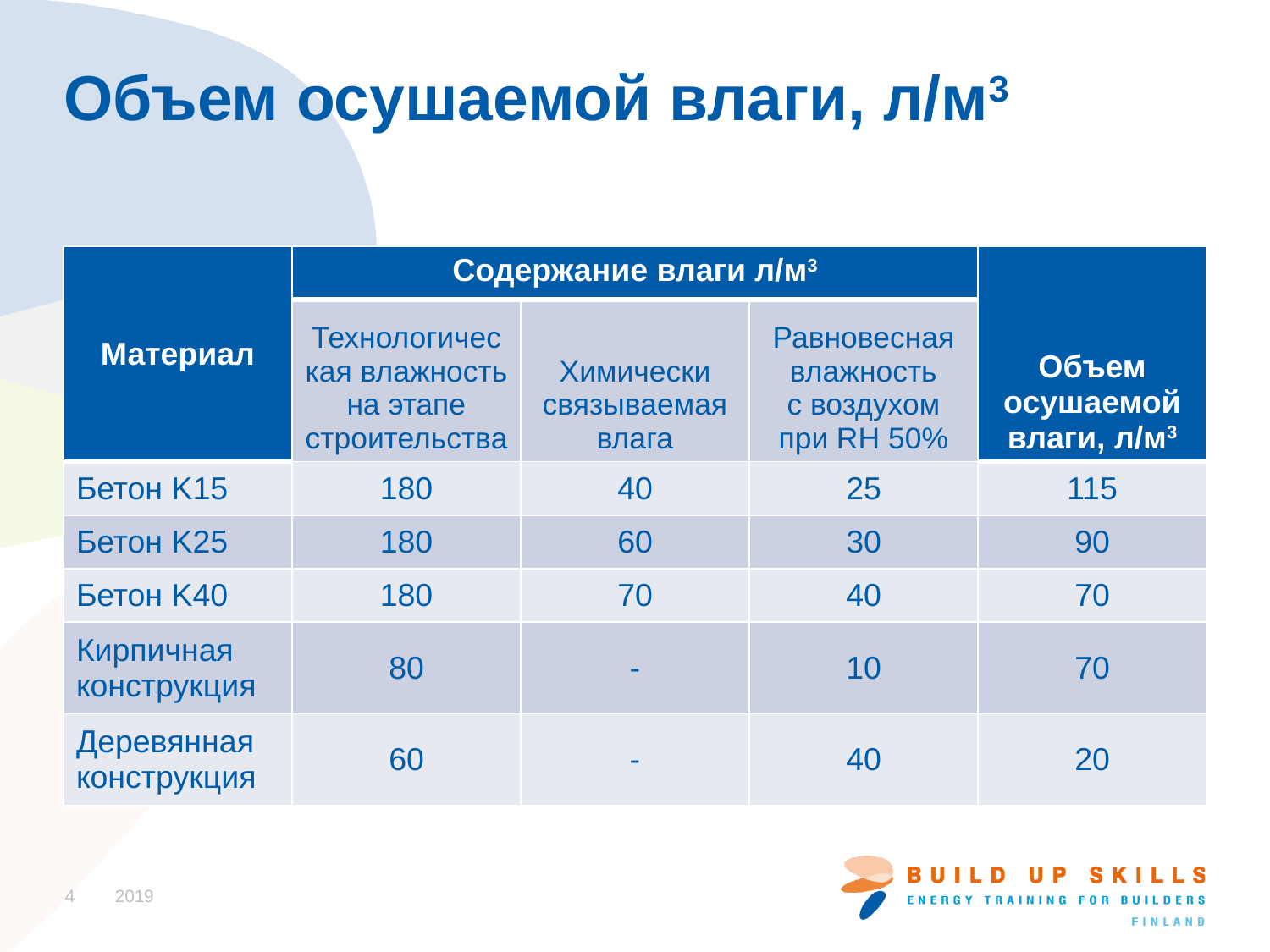

# Объем осушаемой влаги, л/м3
| Материал | Содержание влаги л/м3 |  |  | Объем осушаемой влаги, л/м3 |
| --- | --- | --- | --- | --- |
|  | Технологическая влажность на этапе строительства | Химически связываемая влага | Равновесная влажность с воздухом при RH 50% |  |
| Бетон K15 | 180 | 40 | 25 | 115 |
| Бетон K25 | 180 | 60 | 30 | 90 |
| Бетон K40 | 180 | 70 | 40 | 70 |
| Кирпичная конструкция | 80 | - | 10 | 70 |
| Деревянная конструкция | 60 | - | 40 | 20 |
4
2019